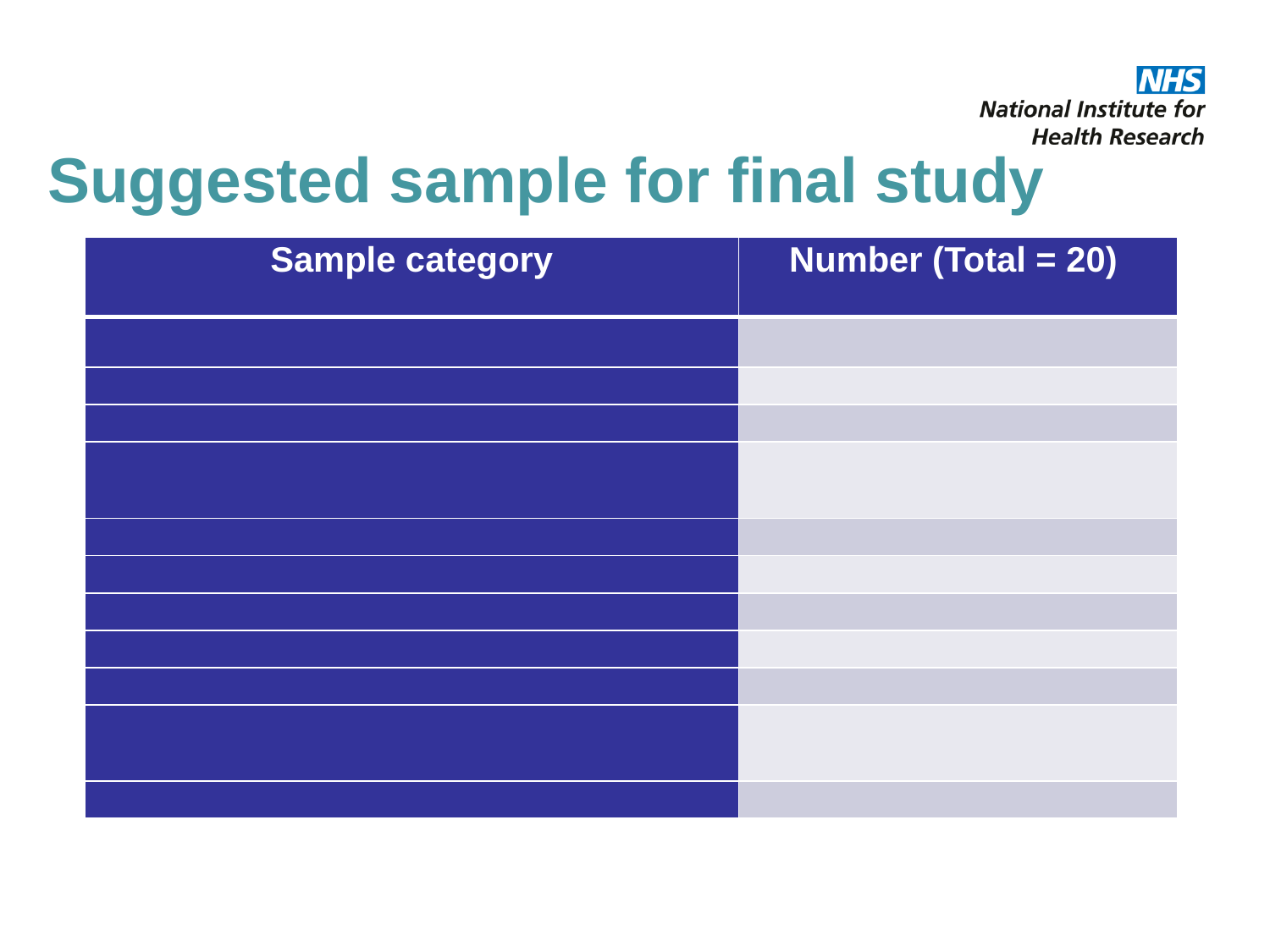

# Suggested sample for final study
| Sample category | Number (Total = 20) |
| --- | --- |
|  |  |
|  |  |
|  |  |
|  |  |
|  |  |
|  |  |
|  |  |
|  |  |
|  |  |
|  |  |
|  |  |